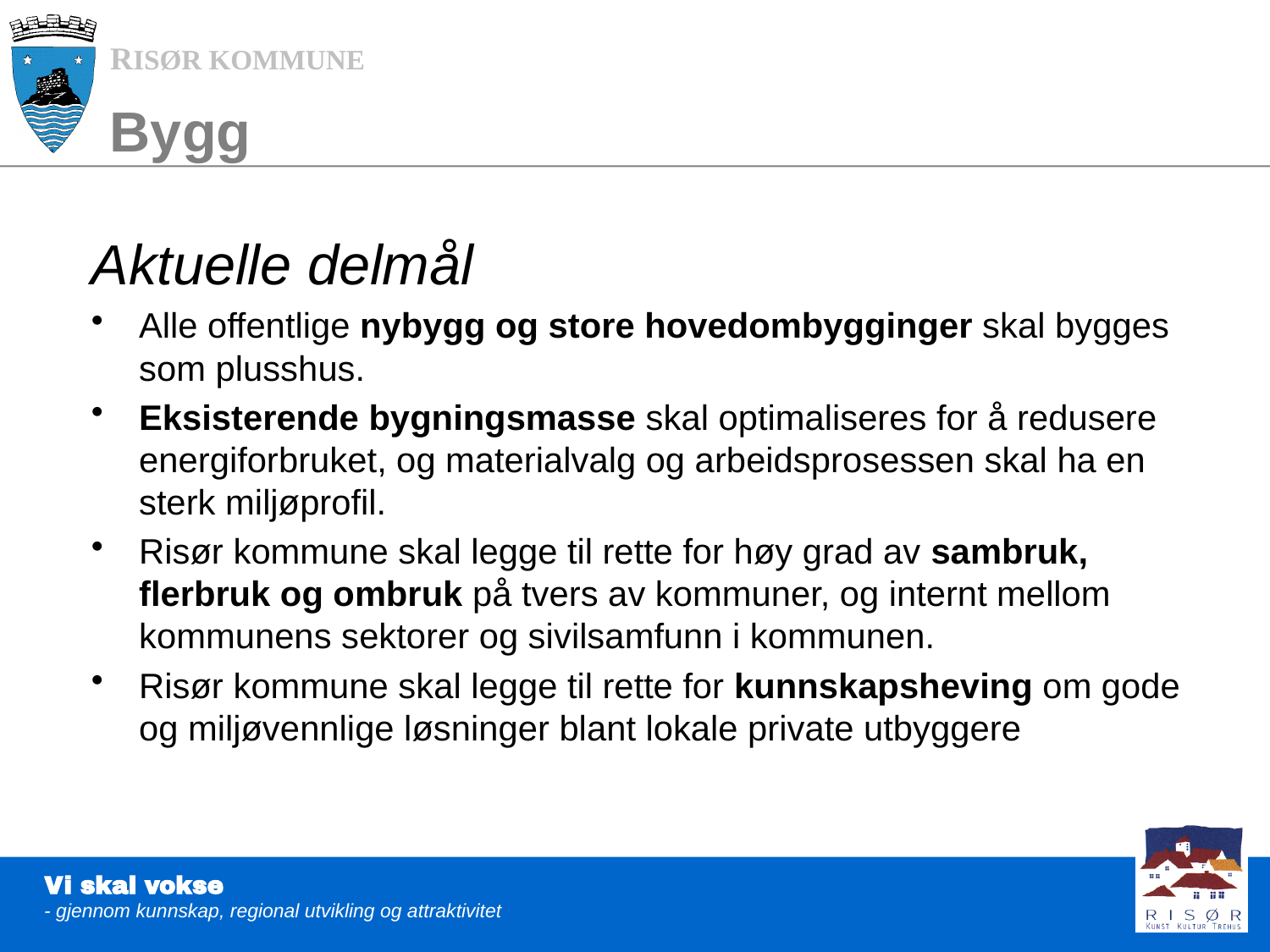

# Bygg
Aktuelle delmål
Alle offentlige nybygg og store hovedombygginger skal bygges som plusshus.
Eksisterende bygningsmasse skal optimaliseres for å redusere energiforbruket, og materialvalg og arbeidsprosessen skal ha en sterk miljøprofil.
Risør kommune skal legge til rette for høy grad av sambruk, flerbruk og ombruk på tvers av kommuner, og internt mellom kommunens sektorer og sivilsamfunn i kommunen.
Risør kommune skal legge til rette for kunnskapsheving om gode og miljøvennlige løsninger blant lokale private utbyggere